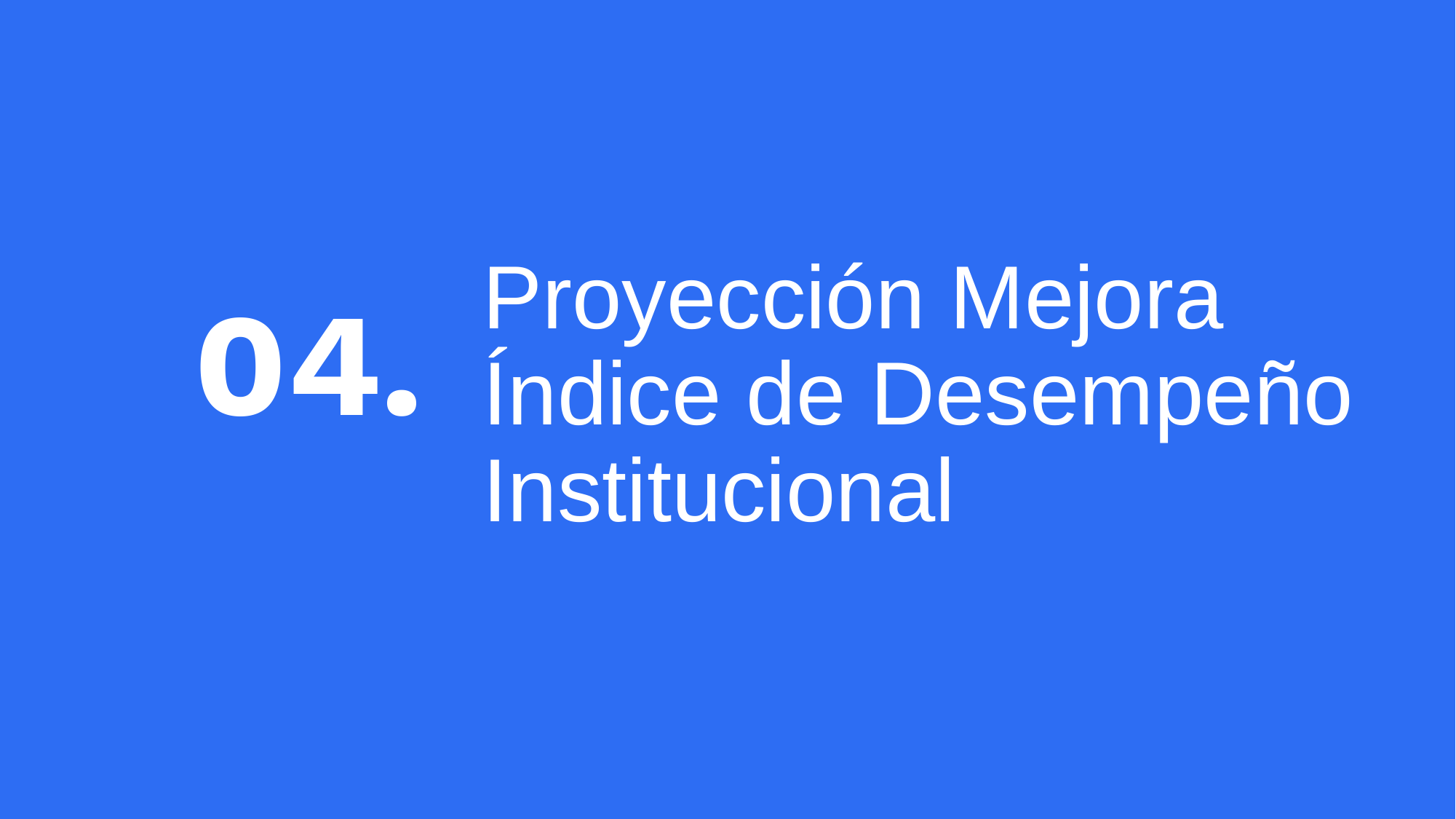

# Proyección Mejora Índice de Desempeño Institucional
04.